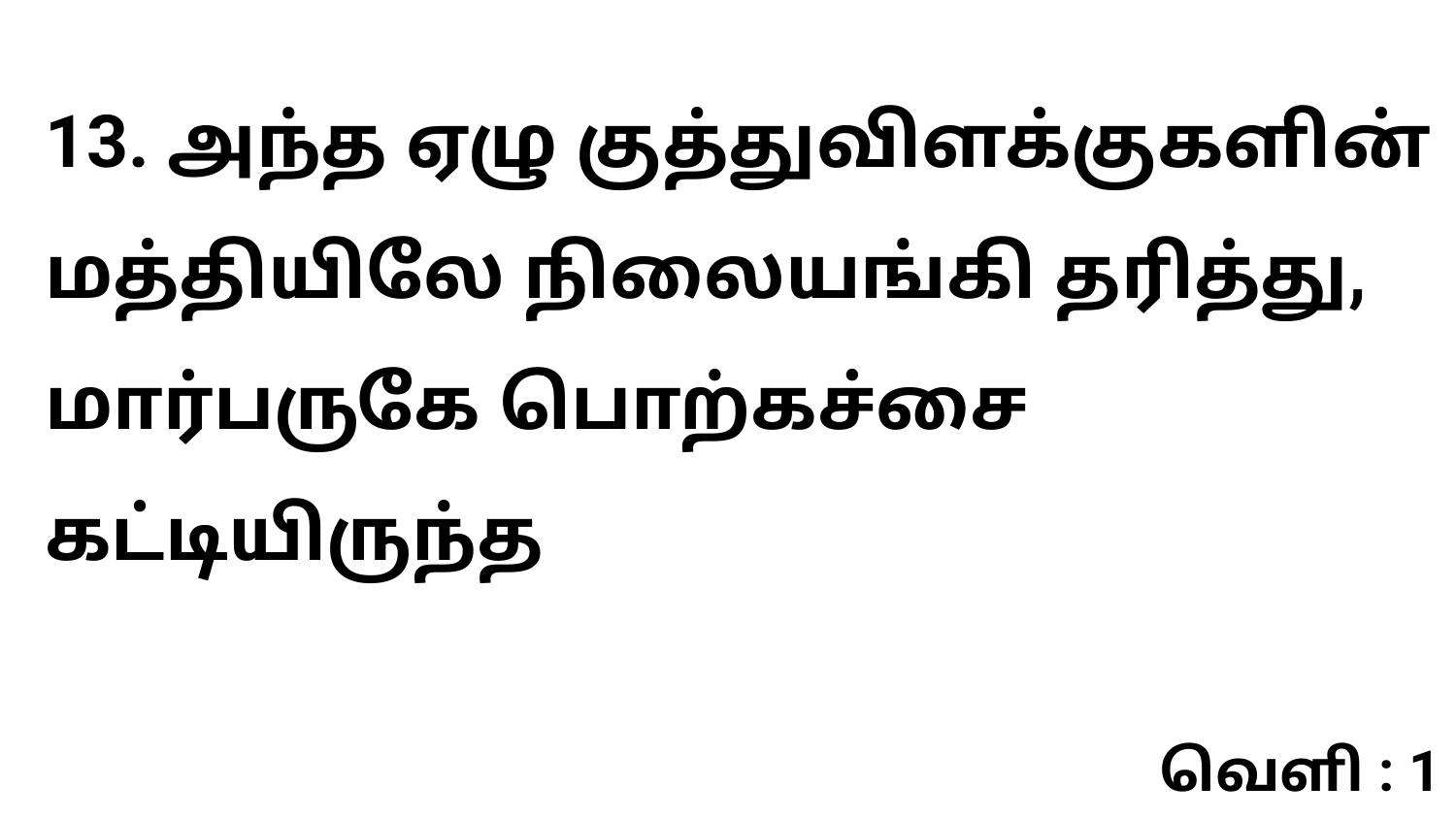

13. அந்த ஏழு குத்துவிளக்குகளின் மத்தியிலே நிலையங்கி தரித்து, மார்பருகே பொற்கச்சை கட்டியிருந்த
வெளி : 1